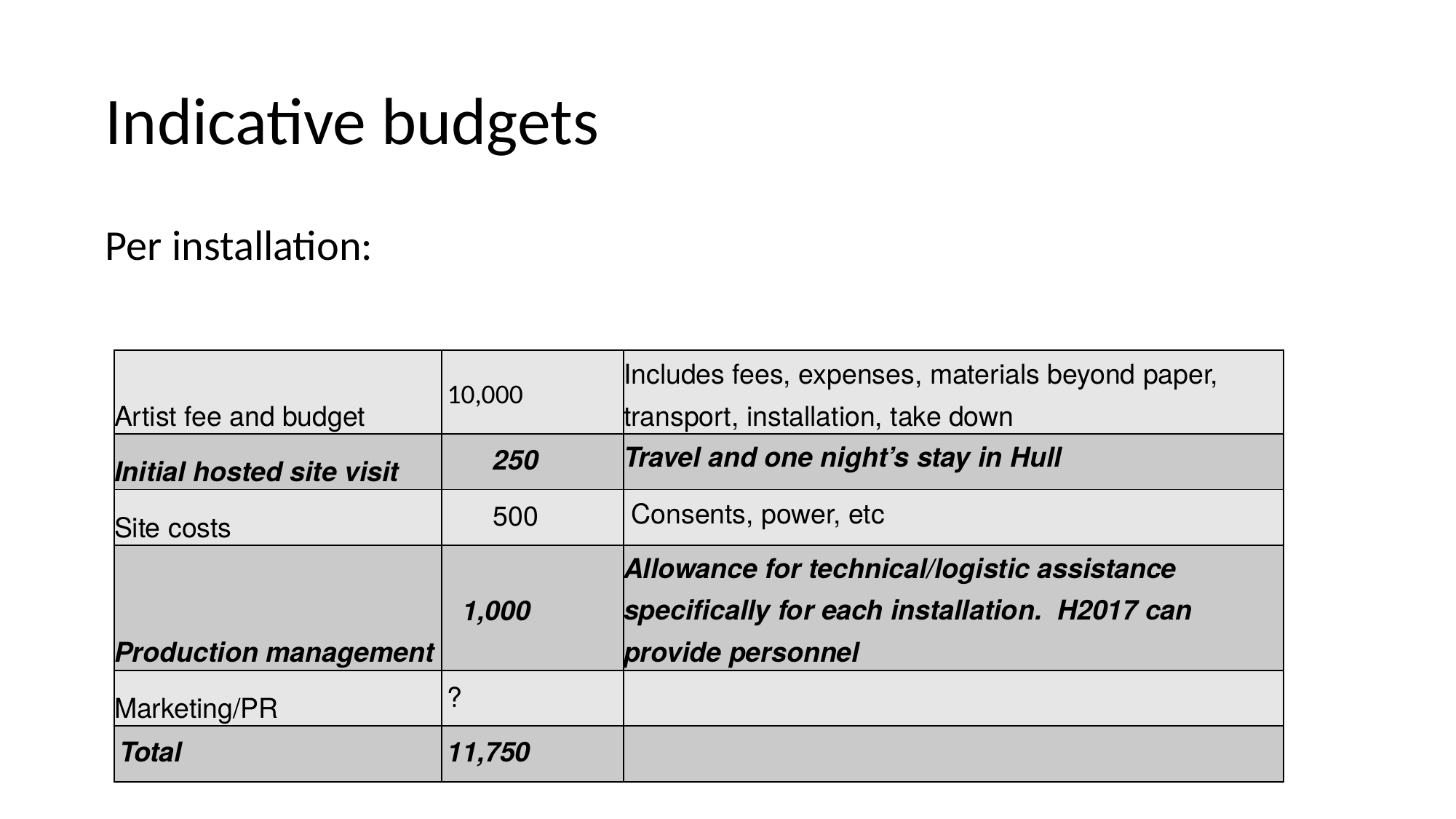

# Indicative budgets
Per installation:
| Artist fee and budget | 10,000 | Includes fees, expenses, materials beyond paper, transport, installation, take down |
| --- | --- | --- |
| Initial hosted site visit | 250 | Travel and one night’s stay in Hull |
| Site costs | 500 | Consents, power, etc |
| Production management | 1,000 | Allowance for technical/logistic assistance specifically for each installation. H2017 can provide personnel |
| Marketing/PR | ? |  |
| Total | 11,750 |  |